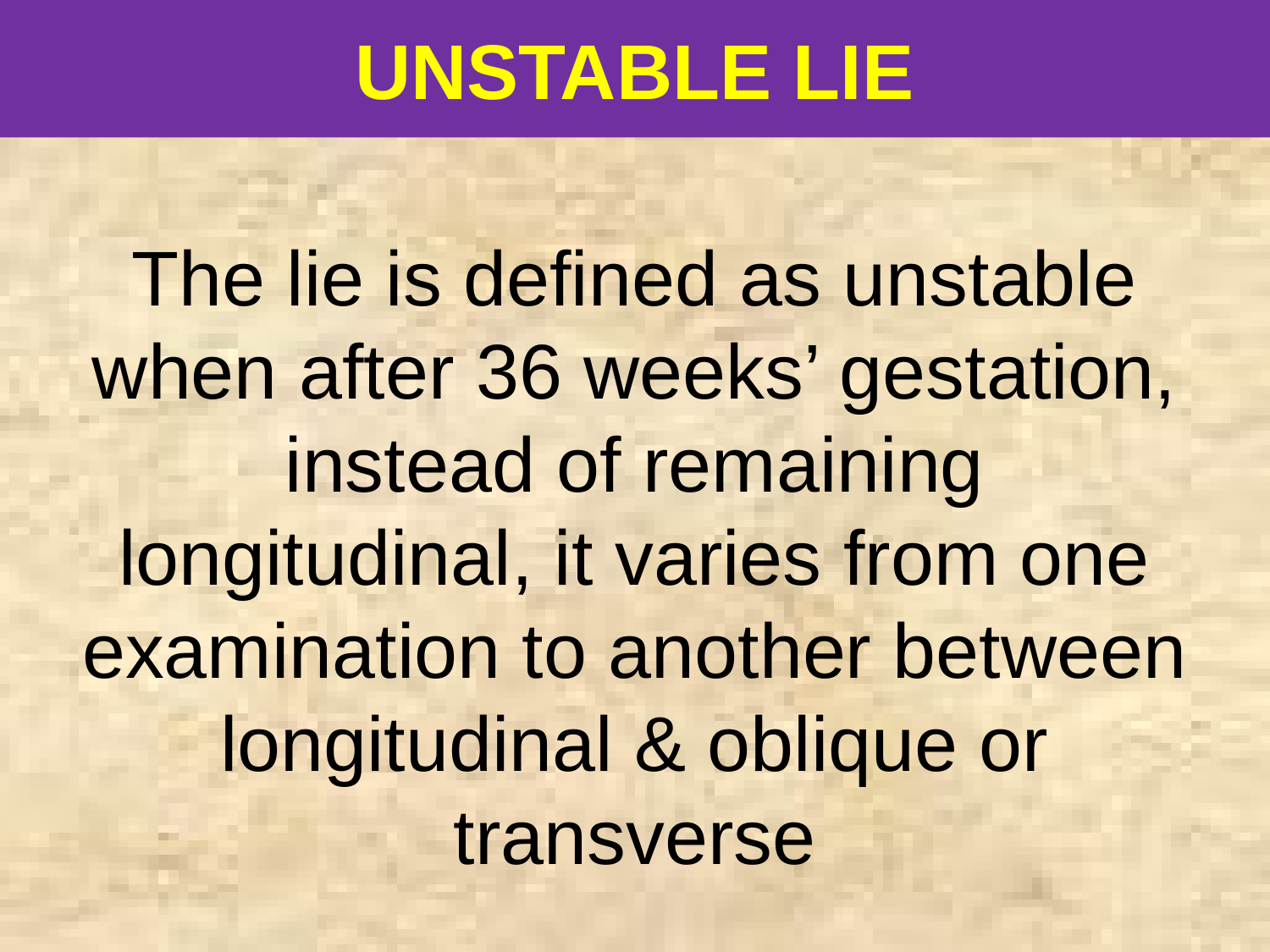

UNSTABLE LIE
The lie is defined as unstable when after 36 weeks’ gestation, instead of remaining longitudinal, it varies from one examination to another between longitudinal & oblique or transverse